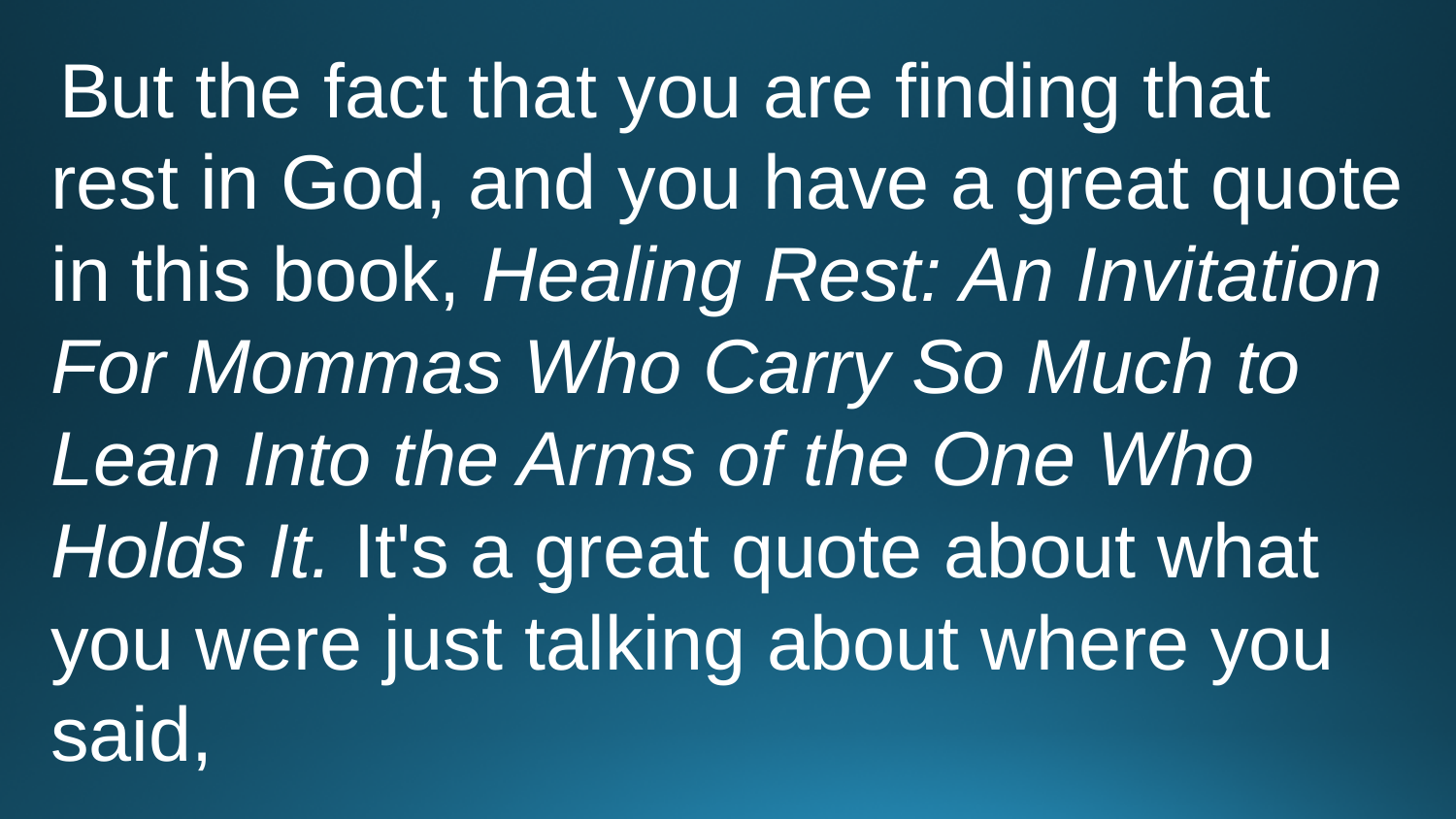

But the fact that you are finding that rest in God, and you have a great quote in this book, Healing Rest: An Invitation For Mommas Who Carry So Much to Lean Into the Arms of the One Who Holds It. It's a great quote about what you were just talking about where you said,